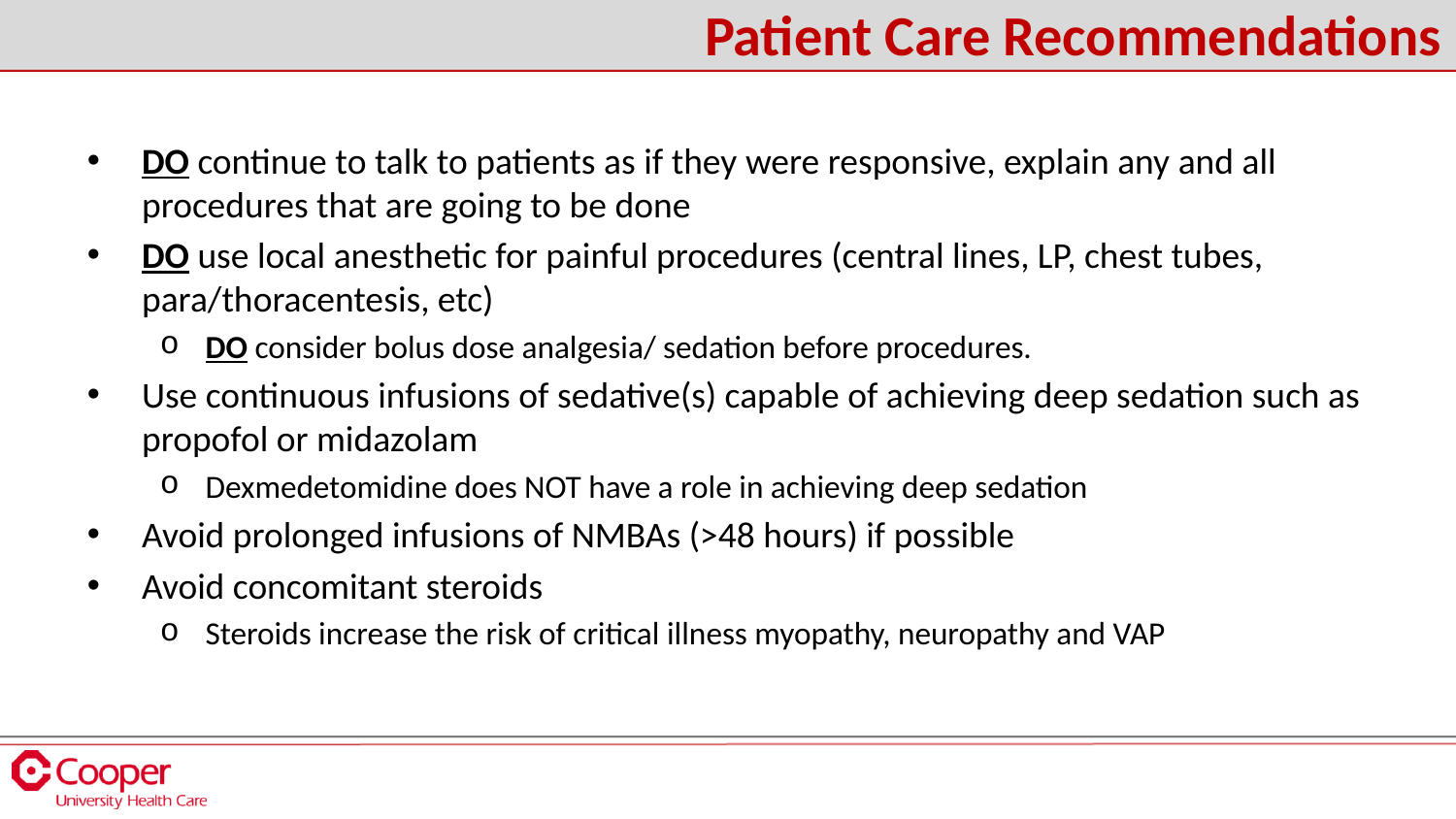

# Patient Care Recommendations
DO continue to talk to patients as if they were responsive, explain any and all procedures that are going to be done
DO use local anesthetic for painful procedures (central lines, LP, chest tubes, para/thoracentesis, etc)
DO consider bolus dose analgesia/ sedation before procedures.
Use continuous infusions of sedative(s) capable of achieving deep sedation such as propofol or midazolam
Dexmedetomidine does NOT have a role in achieving deep sedation
Avoid prolonged infusions of NMBAs (>48 hours) if possible
Avoid concomitant steroids
Steroids increase the risk of critical illness myopathy, neuropathy and VAP